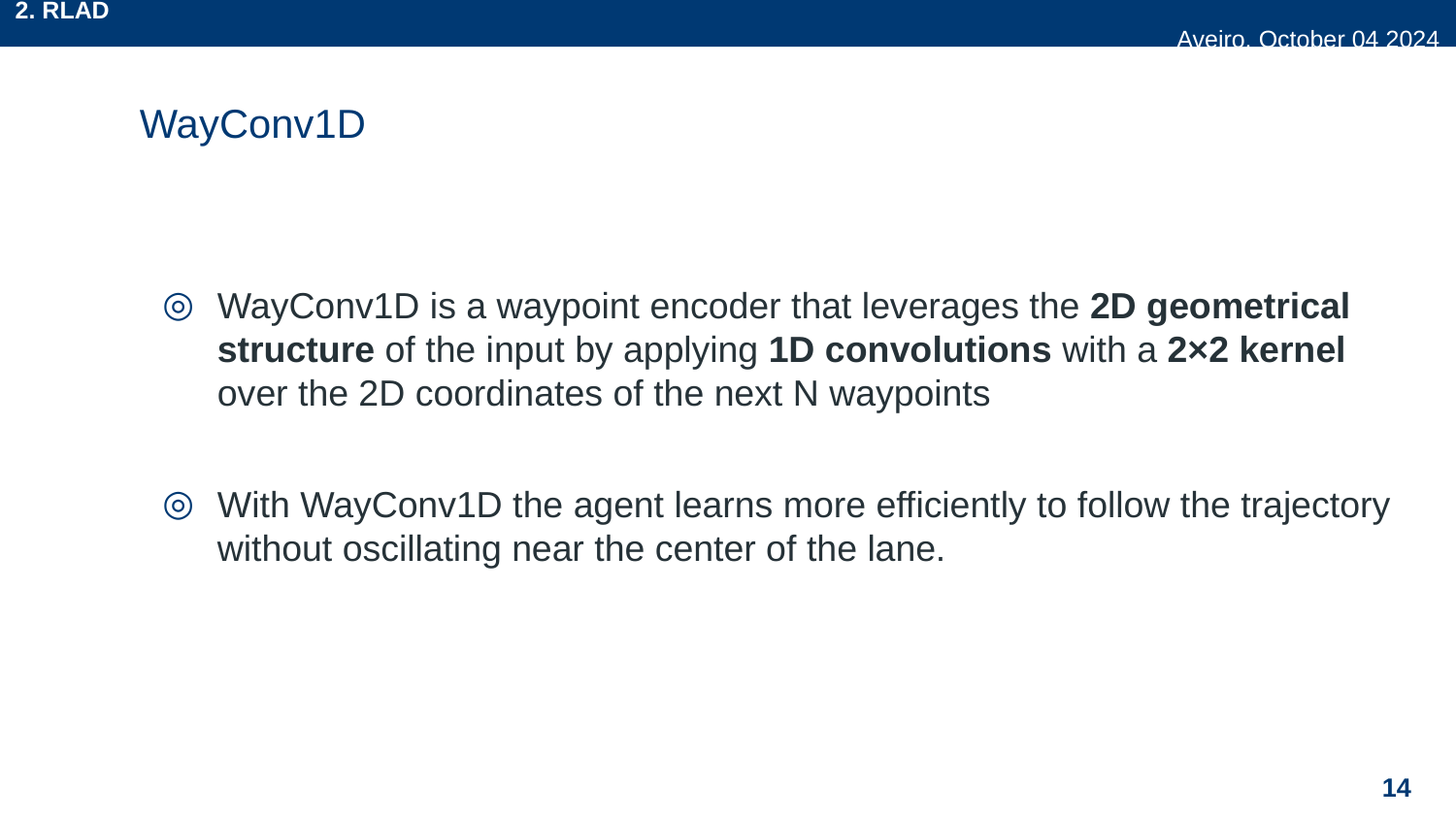

2. RLAD                                                                                                                                                                                                                                    Aveiro, October 04 2024
# WayConv1D
WayConv1D is a waypoint encoder that leverages the 2D geometrical structure of the input by applying 1D convolutions with a 2×2 kernel over the 2D coordinates of the next N waypoints

With WayConv1D the agent learns more efficiently to follow the trajectory without oscillating near the center of the lane.

14